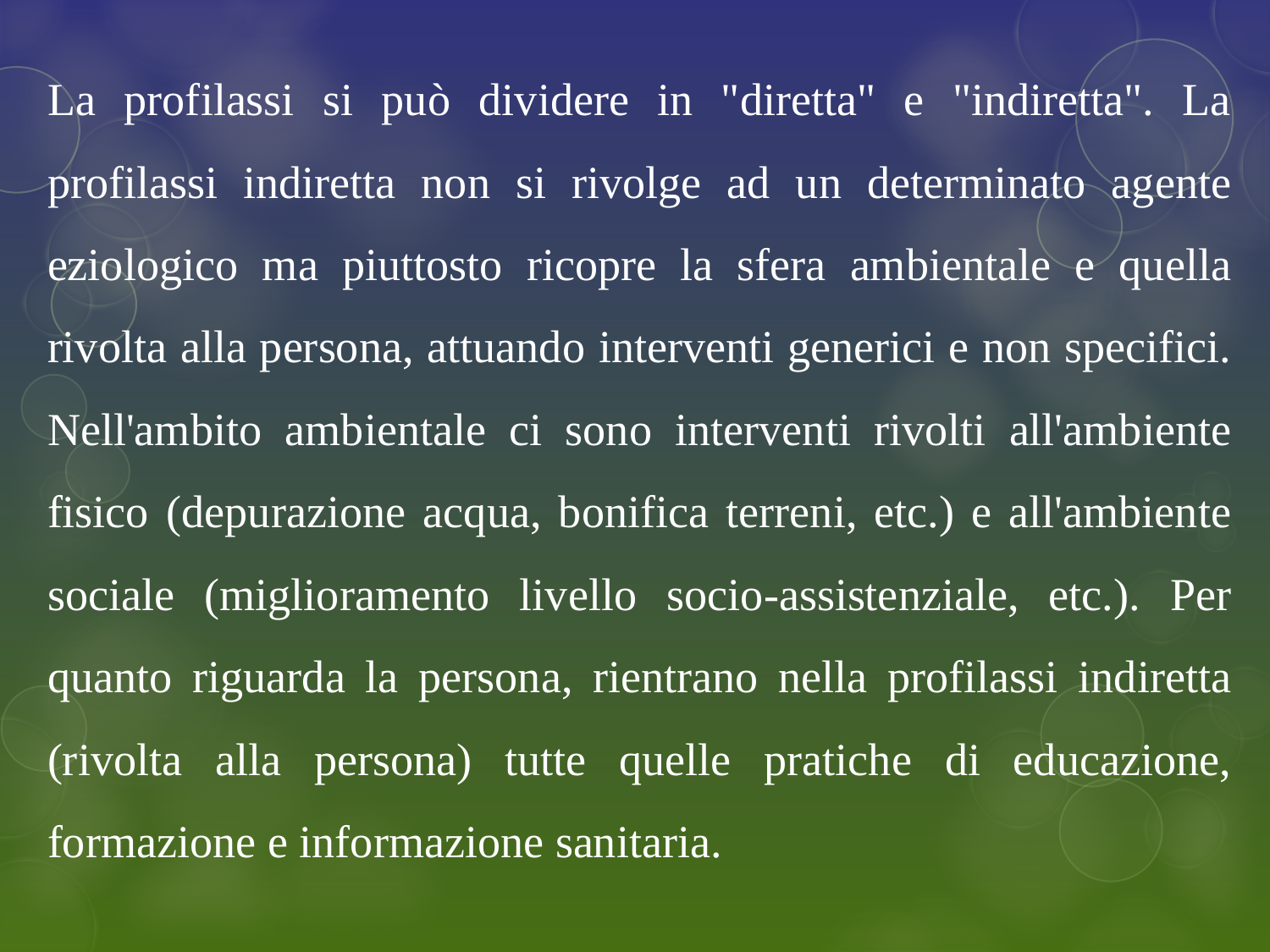

La profilassi si può dividere in "diretta" e "indiretta". La profilassi indiretta non si rivolge ad un determinato agente eziologico ma piuttosto ricopre la sfera ambientale e quella rivolta alla persona, attuando interventi generici e non specifici. Nell'ambito ambientale ci sono interventi rivolti all'ambiente fisico (depurazione acqua, bonifica terreni, etc.) e all'ambiente sociale (miglioramento livello socio-assistenziale, etc.). Per quanto riguarda la persona, rientrano nella profilassi indiretta (rivolta alla persona) tutte quelle pratiche di educazione, formazione e informazione sanitaria.